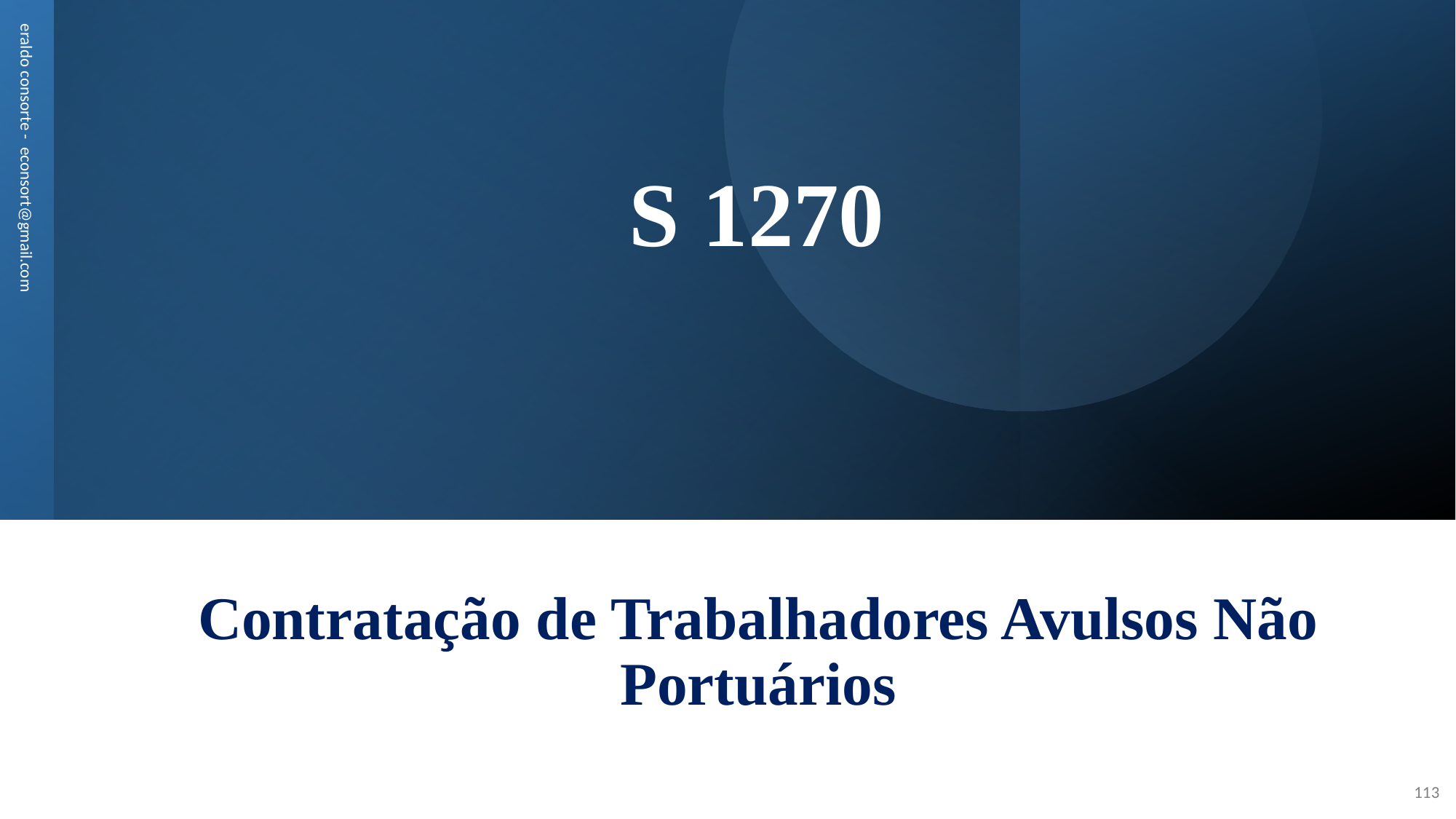

# S 1270
eraldo consorte -  econsort@gmail.com
Contratação de Trabalhadores Avulsos Não Portuários

113